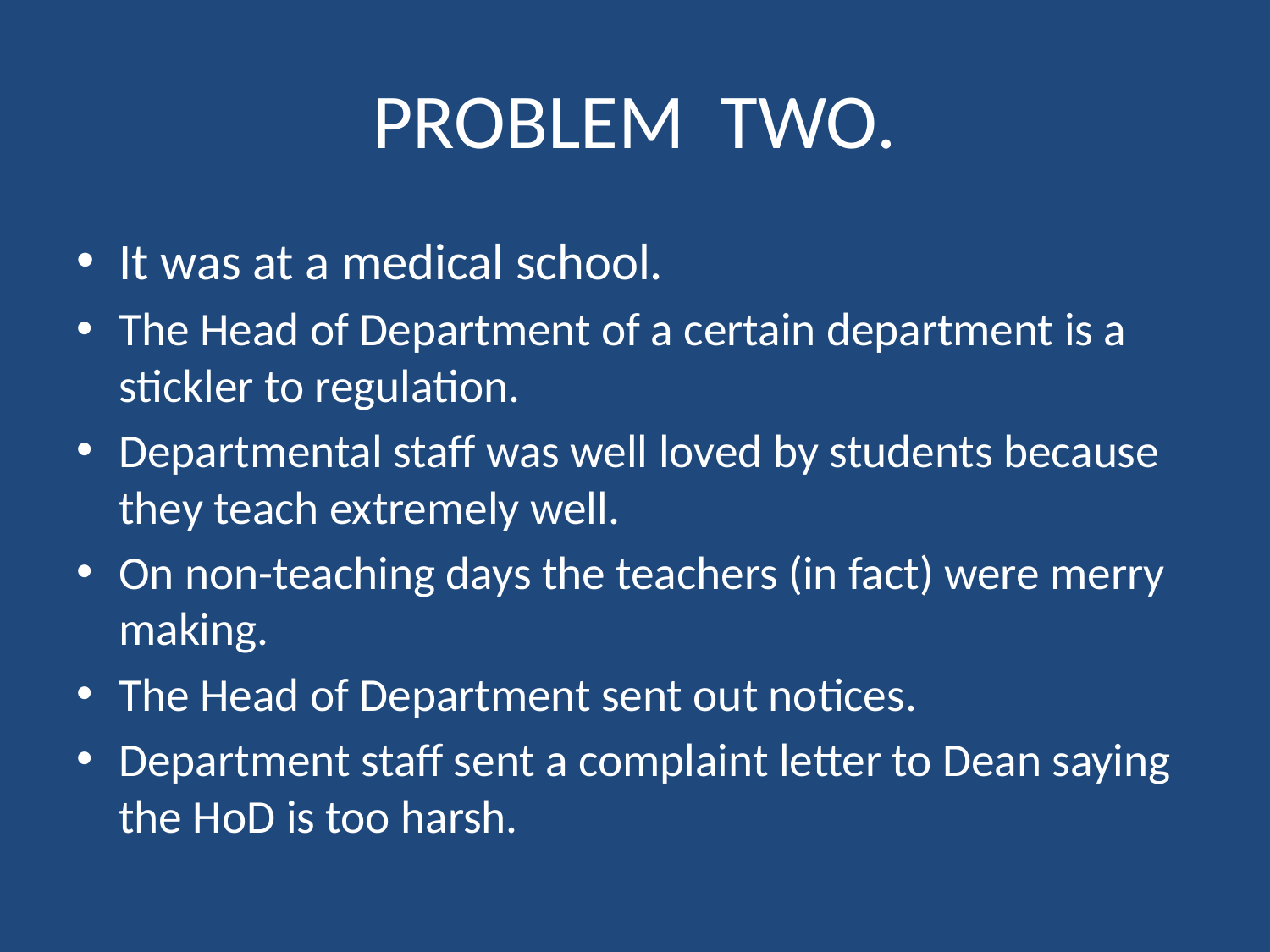

# PROBLEM  TWO.
It was at a medical school.
The Head of Department of a certain department is a stickler to regulation.
Departmental staff was well loved by students because they teach extremely well.
On non-teaching days the teachers (in fact) were merry making.
The Head of Department sent out notices.
Department staff sent a complaint letter to Dean saying the HoD is too harsh.